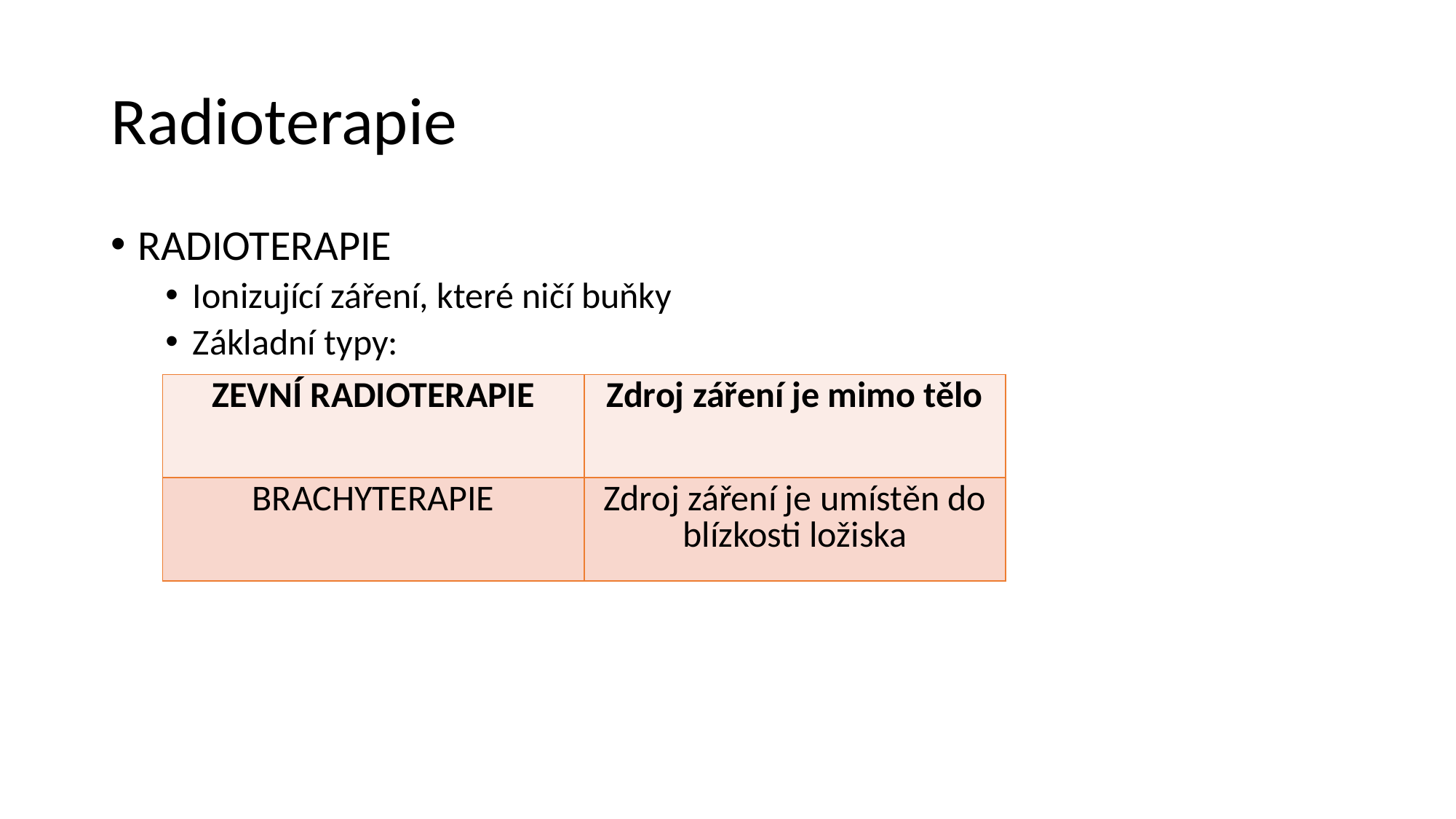

# Radioterapie
RADIOTERAPIE
Ionizující záření, které ničí buňky
Základní typy:
| ZEVNÍ RADIOTERAPIE | Zdroj záření je mimo tělo |
| --- | --- |
| BRACHYTERAPIE | Zdroj záření je umístěn do blízkosti ložiska |